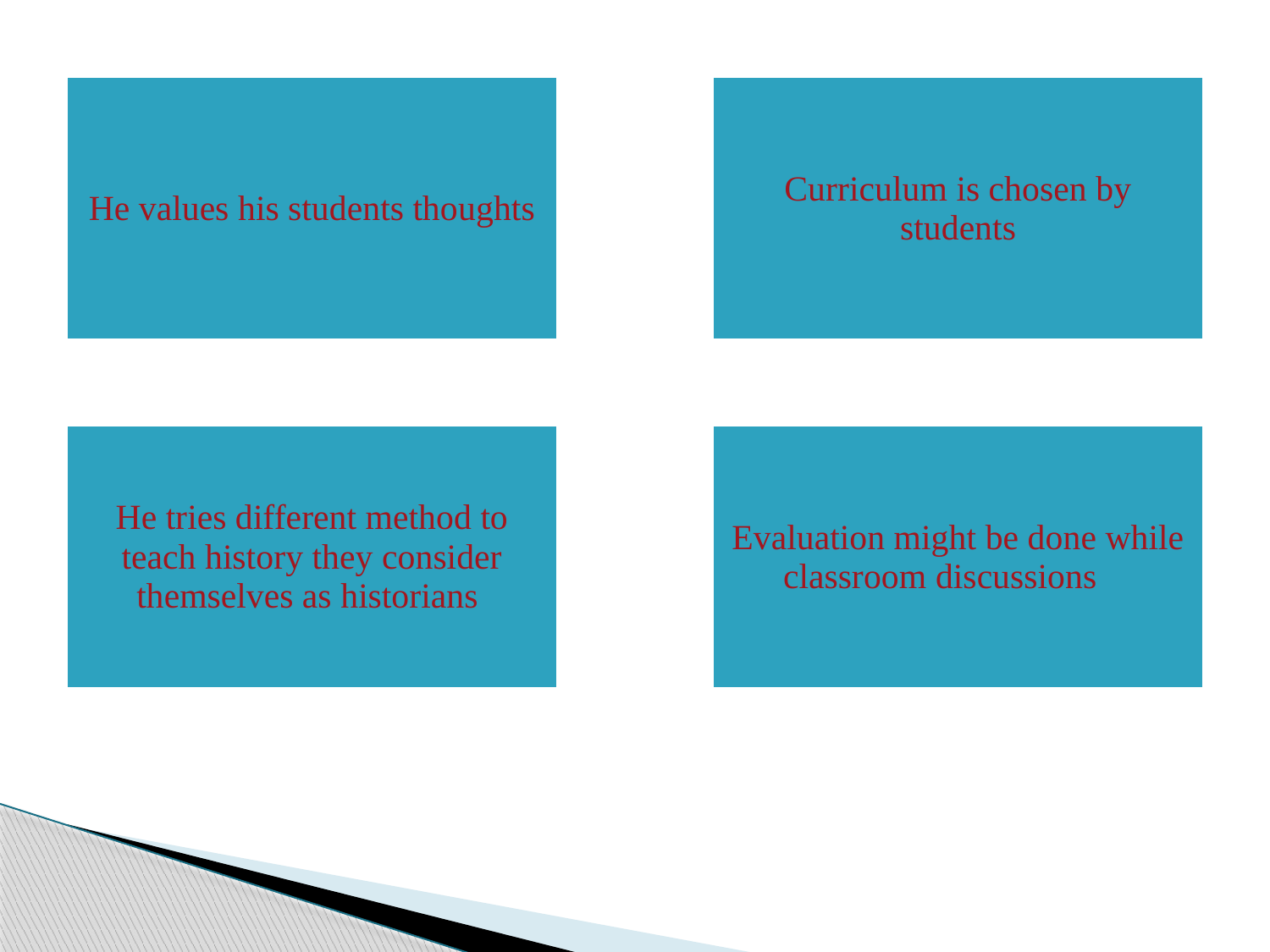

He values his students thoughts
Curriculum is chosen by students
He tries different method to teach history they consider themselves as historians
Evaluation might be done while classroom discussions